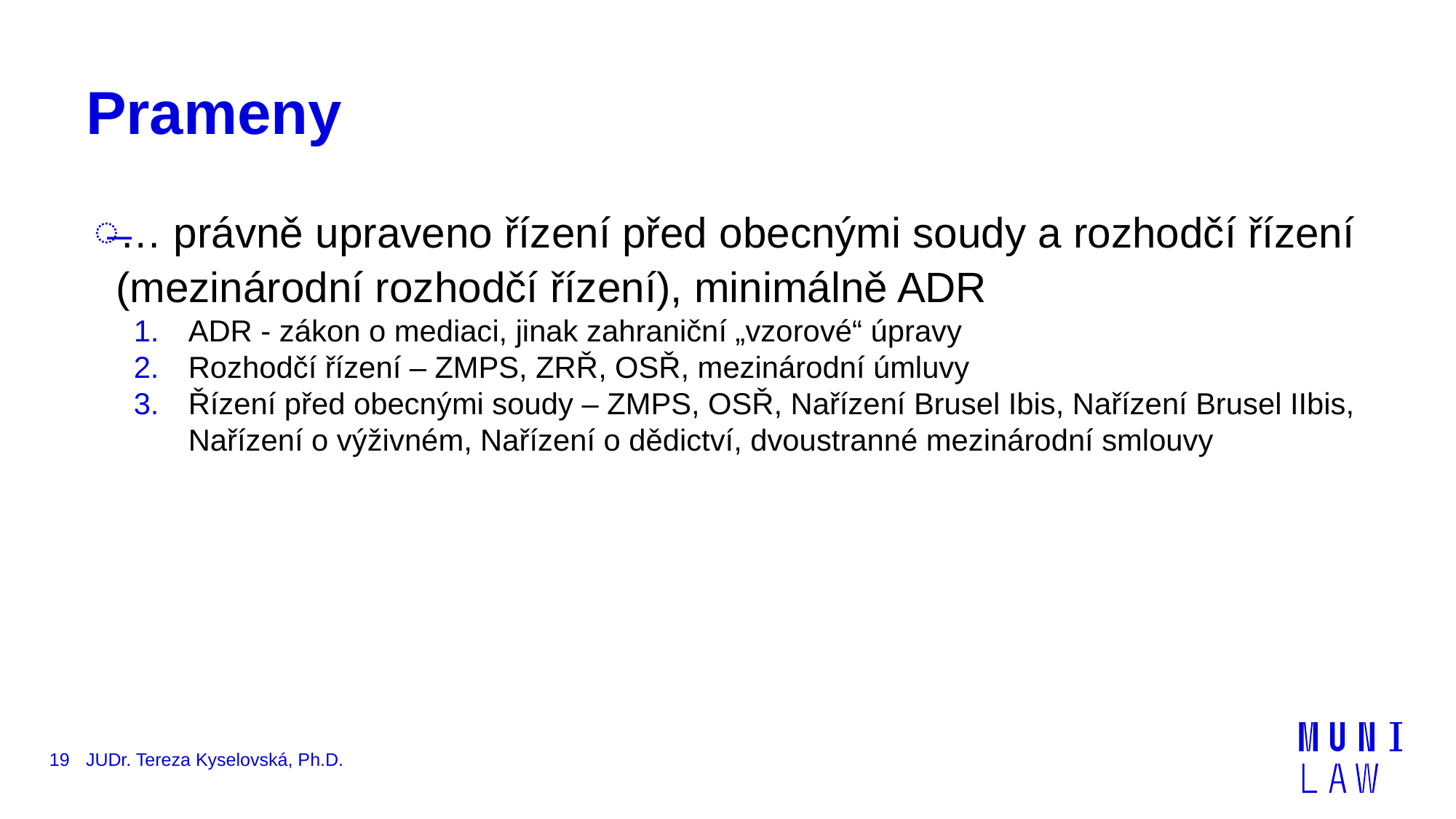

# Prameny
… právně upraveno řízení před obecnými soudy a rozhodčí řízení (mezinárodní rozhodčí řízení), minimálně ADR
ADR - zákon o mediaci, jinak zahraniční „vzorové“ úpravy
Rozhodčí řízení – ZMPS, ZRŘ, OSŘ, mezinárodní úmluvy
Řízení před obecnými soudy – ZMPS, OSŘ, Nařízení Brusel Ibis, Nařízení Brusel IIbis, Nařízení o výživném, Nařízení o dědictví, dvoustranné mezinárodní smlouvy

19
JUDr. Tereza Kyselovská, Ph.D.